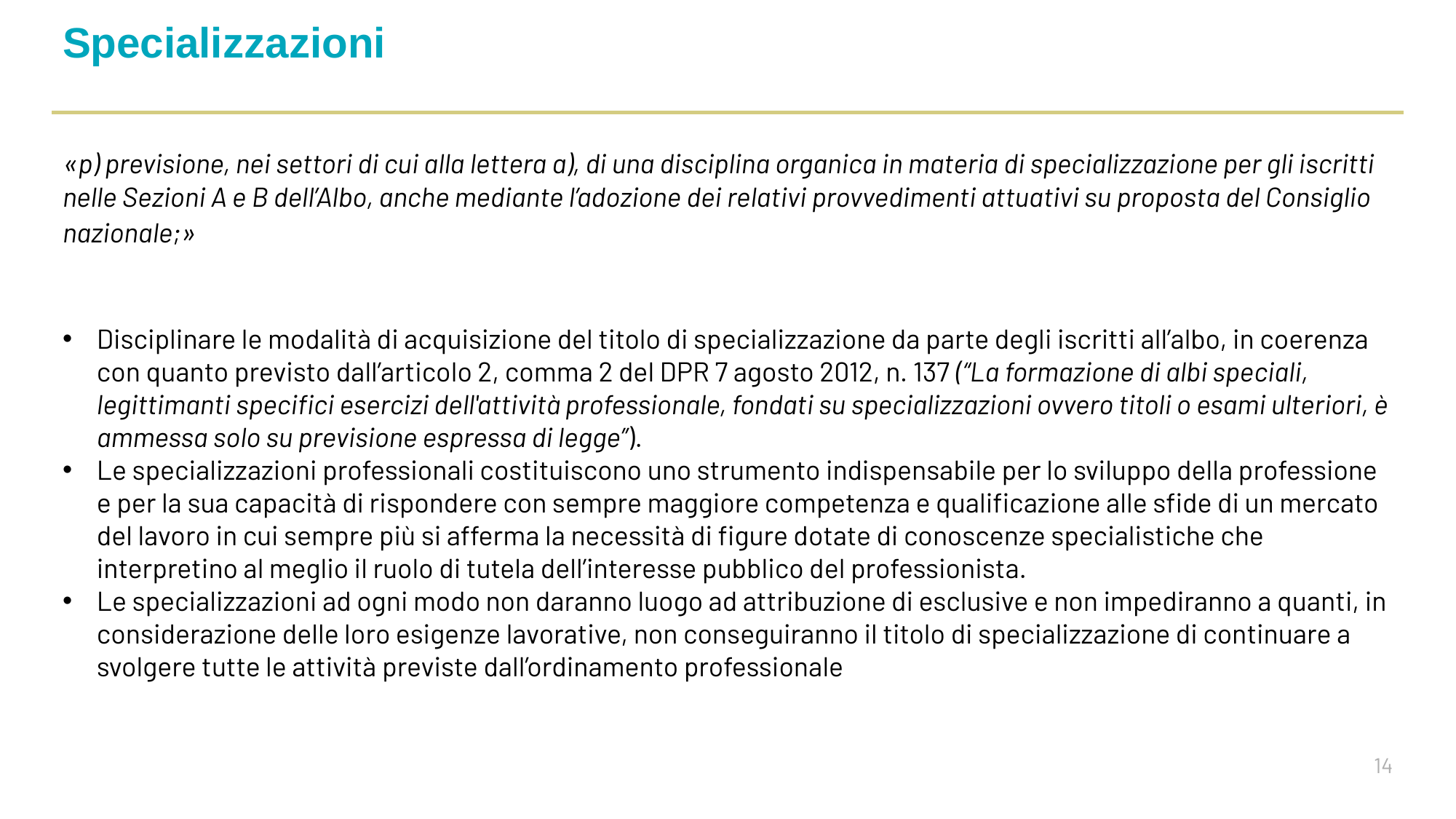

Specializzazioni
«p) previsione, nei settori di cui alla lettera a), di una disciplina organica in materia di specializzazione per gli iscritti nelle Sezioni A e B dell’Albo, anche mediante l’adozione dei relativi provvedimenti attuativi su proposta del Consiglio nazionale;»

Disciplinare le modalità di acquisizione del titolo di specializzazione da parte degli iscritti all’albo, in coerenza con quanto previsto dall’articolo 2, comma 2 del DPR 7 agosto 2012, n. 137 (“La formazione di albi speciali, legittimanti specifici esercizi dell'attività professionale, fondati su specializzazioni ovvero titoli o esami ulteriori, è ammessa solo su previsione espressa di legge”).
Le specializzazioni professionali costituiscono uno strumento indispensabile per lo sviluppo della professione e per la sua capacità di rispondere con sempre maggiore competenza e qualificazione alle sfide di un mercato del lavoro in cui sempre più si afferma la necessità di figure dotate di conoscenze specialistiche che interpretino al meglio il ruolo di tutela dell’interesse pubblico del professionista.
Le specializzazioni ad ogni modo non daranno luogo ad attribuzione di esclusive e non impediranno a quanti, in considerazione delle loro esigenze lavorative, non conseguiranno il titolo di specializzazione di continuare a svolgere tutte le attività previste dall’ordinamento professionale

14